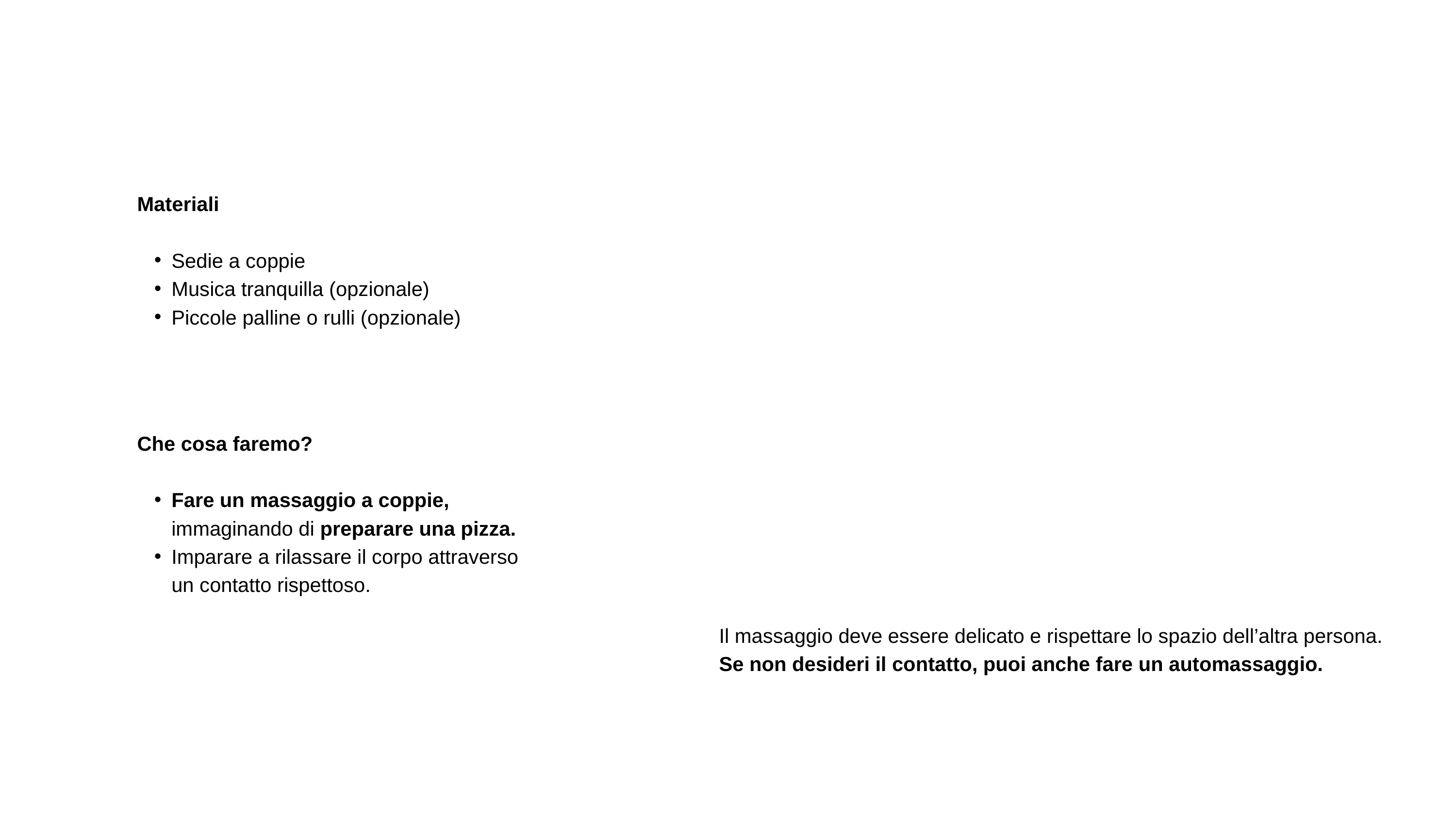

Materiali

Sedie a coppie
Musica tranquilla (opzionale)
Piccole palline o rulli (opzionale)
Che cosa faremo?

Fare un massaggio a coppie, immaginando di preparare una pizza.
Imparare a rilassare il corpo attraverso un contatto rispettoso.
Il massaggio deve essere delicato e rispettare lo spazio dell’altra persona.
Se non desideri il contatto, puoi anche fare un automassaggio.